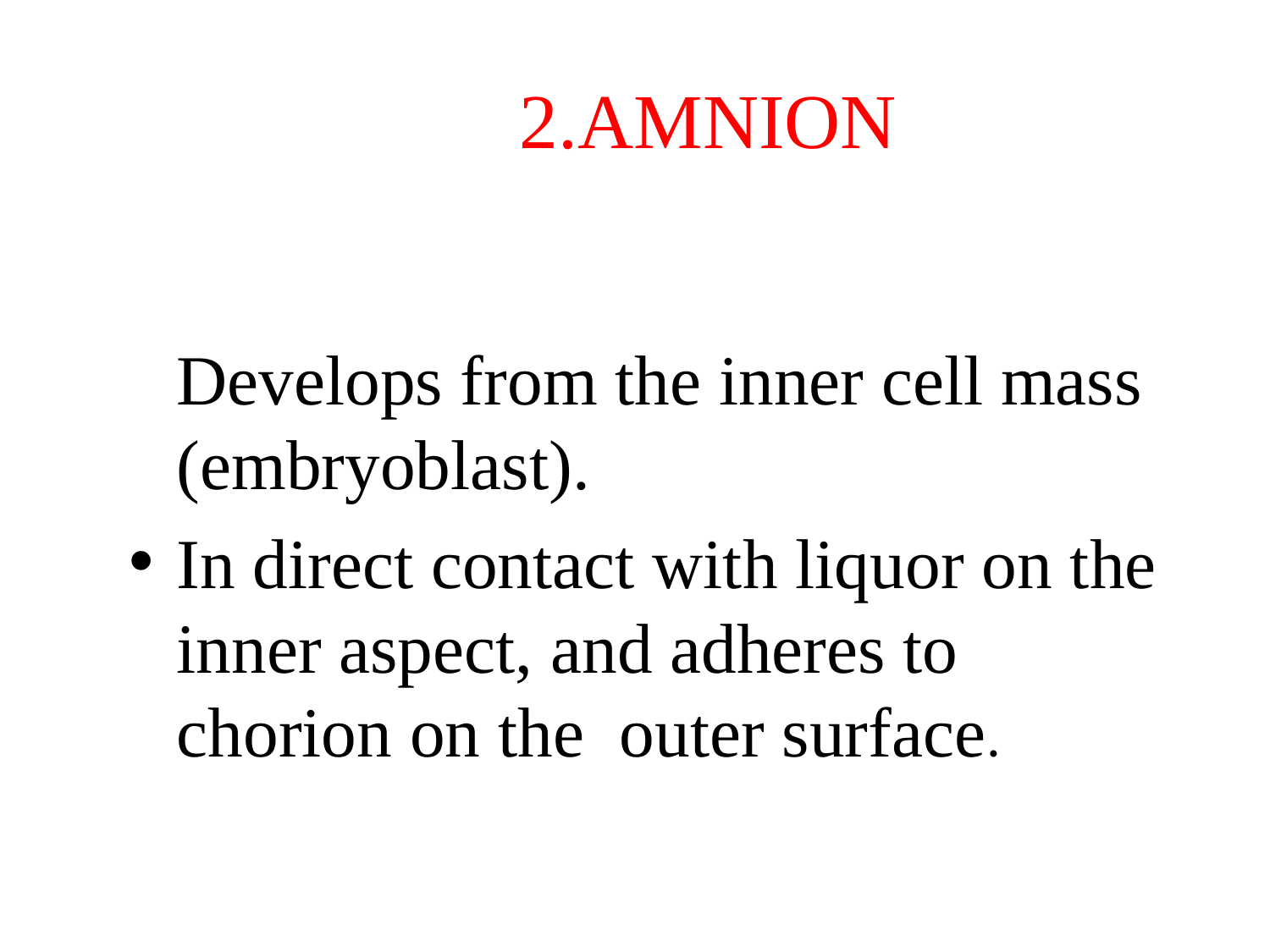

# 2.AMNION
	Develops from the inner cell mass (embryoblast).
In direct contact with liquor on the inner aspect, and adheres to chorion on the  outer surface.